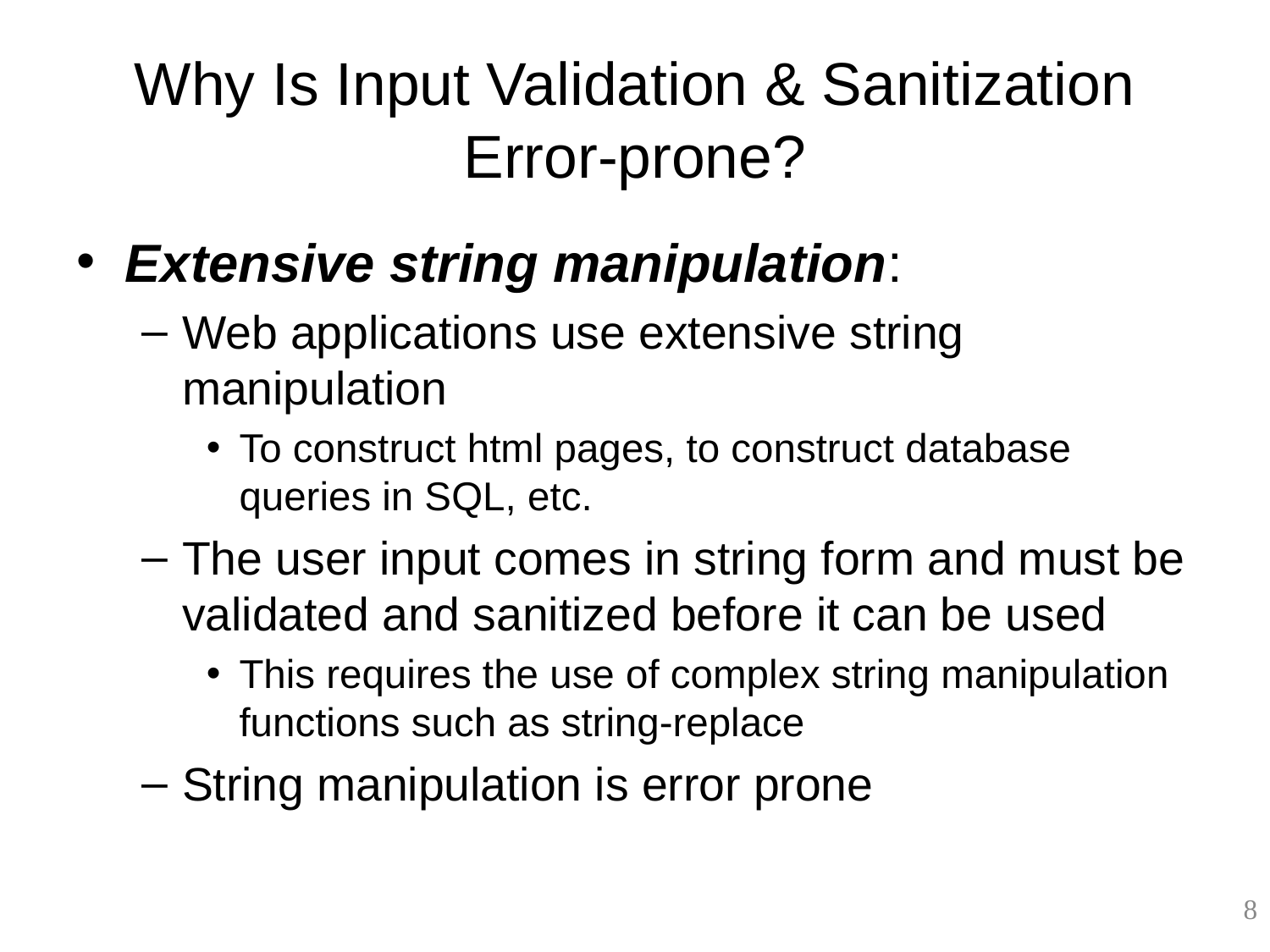

# Why Is Input Validation & Sanitization Error-prone?
Extensive string manipulation:
Web applications use extensive string manipulation
To construct html pages, to construct database queries in SQL, etc.
The user input comes in string form and must be validated and sanitized before it can be used
This requires the use of complex string manipulation functions such as string-replace
String manipulation is error prone

8